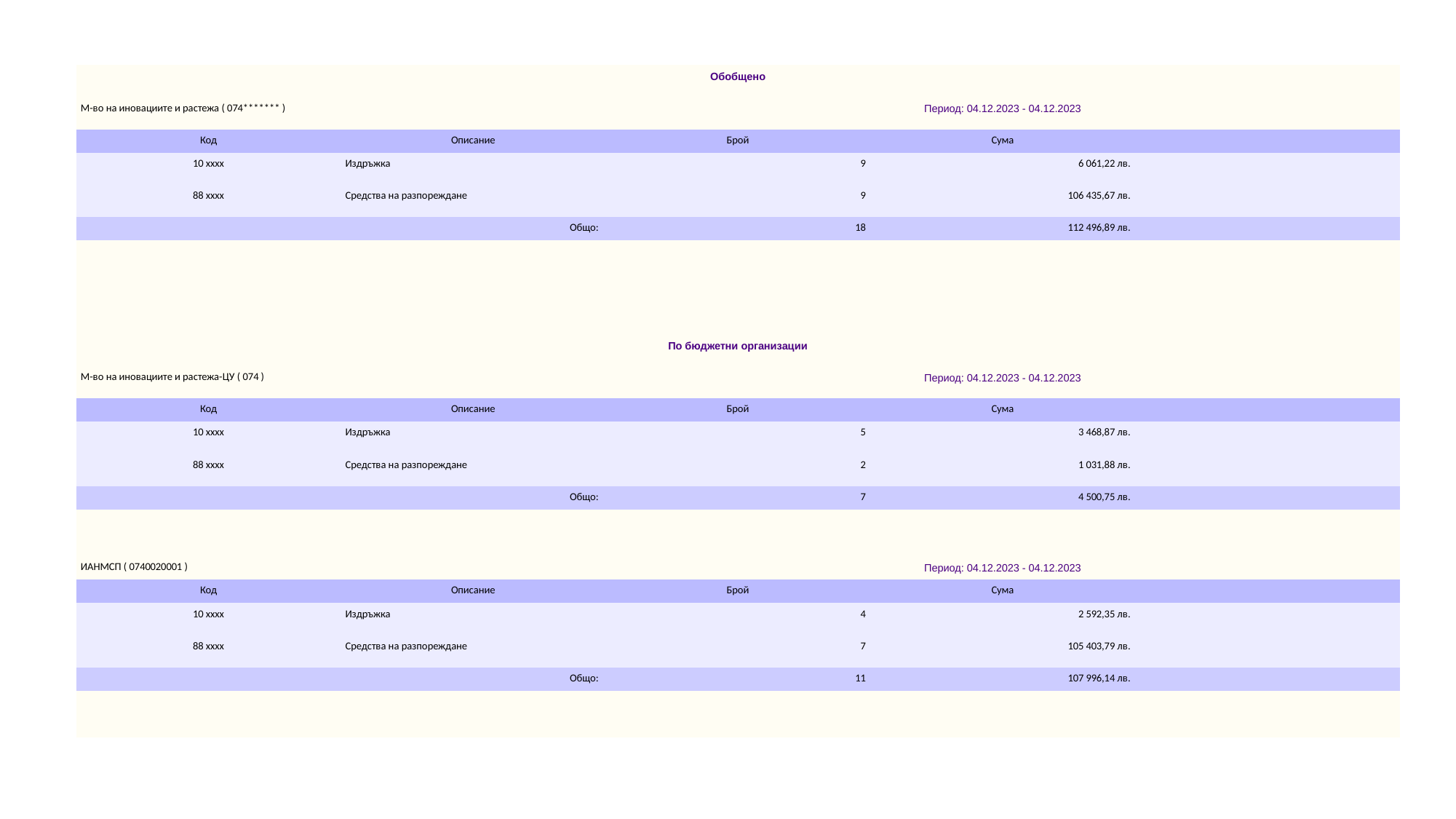

| Обобщено |  |  |  |  |
| --- | --- | --- | --- | --- |
| М-во на иновациите и растежа ( 074\*\*\*\*\*\*\* ) |  | Период: 04.12.2023 - 04.12.2023 |  |  |
| Код | Описание | Брой | Сума |  |
| 10 xxxx | Издръжка | 9 | 6 061,22 лв. |  |
| 88 xxxx | Средства на разпореждане | 9 | 106 435,67 лв. |  |
| Общо: |  | 18 | 112 496,89 лв. |  |
|  |  |  |  |  |
|  |  |  |  |  |
|  |  |  |  |  |
|  |  |  |  |  |
| По бюджетни организации |  |  |  |  |
| М-во на иновациите и растежа-ЦУ ( 074 ) |  | Период: 04.12.2023 - 04.12.2023 |  |  |
| Код | Описание | Брой | Сума |  |
| 10 xxxx | Издръжка | 5 | 3 468,87 лв. |  |
| 88 xxxx | Средства на разпореждане | 2 | 1 031,88 лв. |  |
| Общо: |  | 7 | 4 500,75 лв. |  |
|  |  |  |  |  |
|  |  |  |  |  |
| ИАНМСП ( 0740020001 ) |  | Период: 04.12.2023 - 04.12.2023 |  |  |
| Код | Описание | Брой | Сума |  |
| 10 xxxx | Издръжка | 4 | 2 592,35 лв. |  |
| 88 xxxx | Средства на разпореждане | 7 | 105 403,79 лв. |  |
| Общо: |  | 11 | 107 996,14 лв. |  |
|  |  |  |  |  |
|  |  |  |  |  |
#